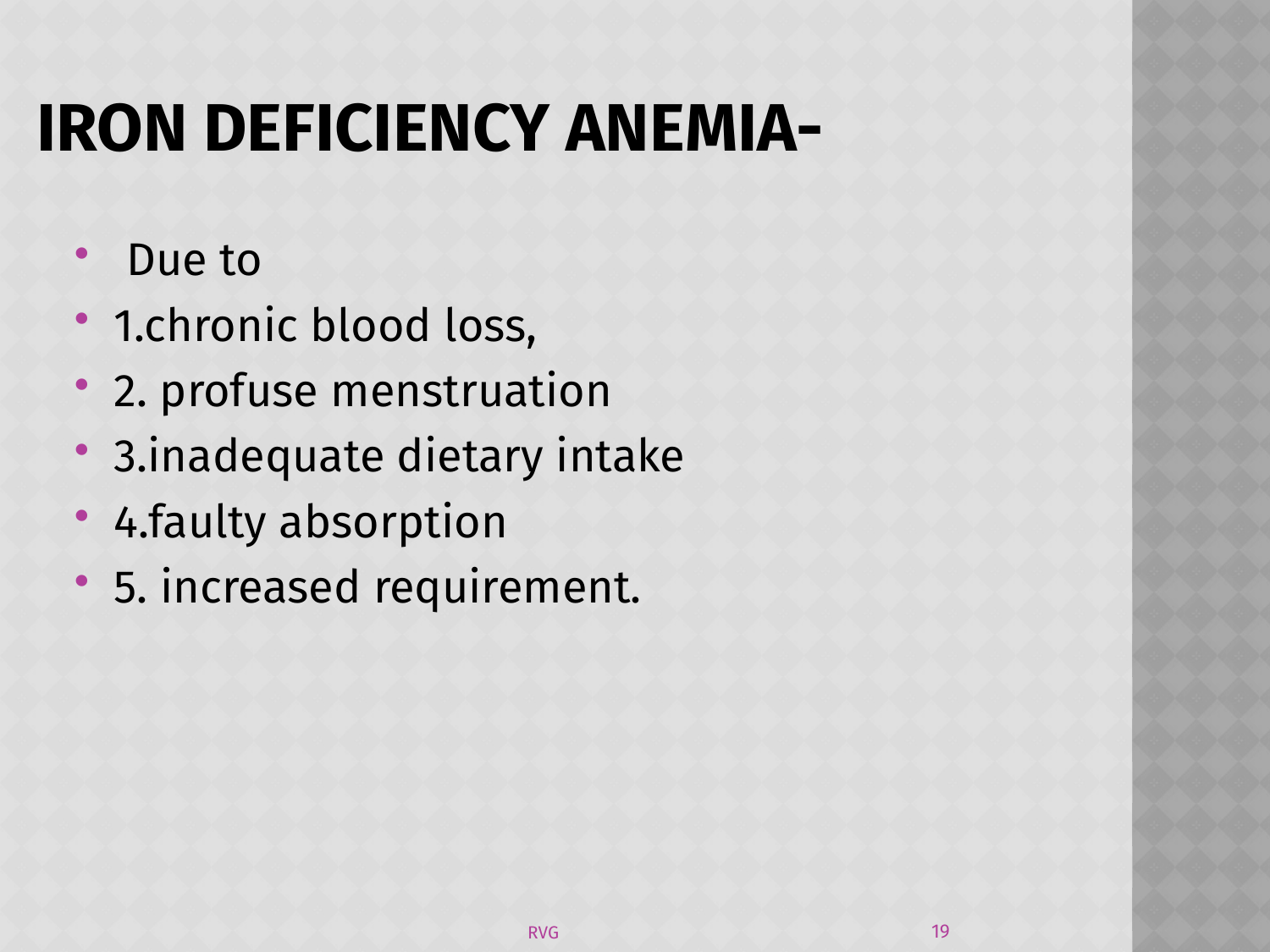

# IRON DEFICIENCY ANEMIA-
 Due to
1.chronic blood loss,
2. profuse menstruation
3.inadequate dietary intake
4.faulty absorption
5. increased requirement.
19
RVG